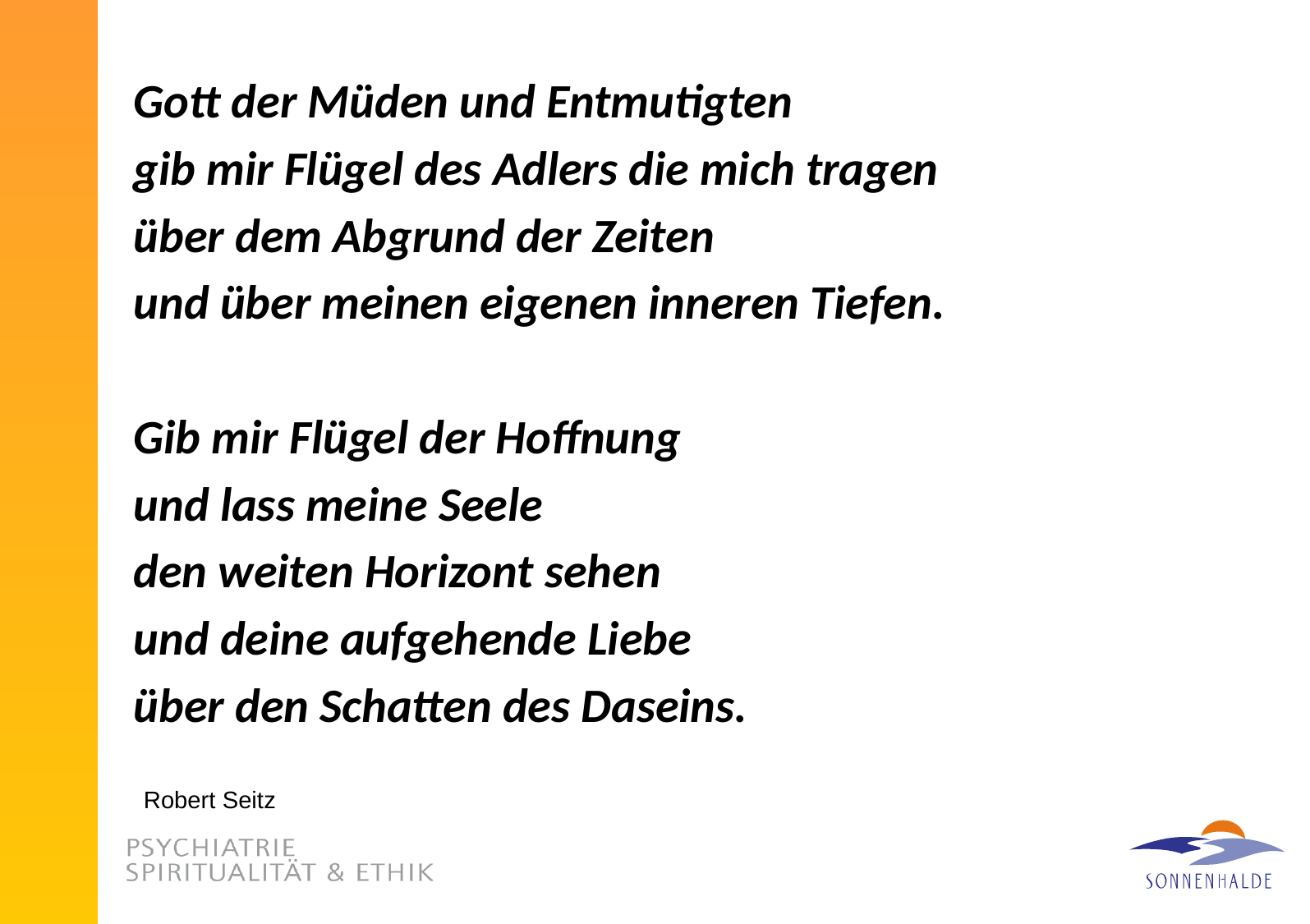

Gott der Müden und Entmutigten
gib mir Flügel des Adlers die mich tragen
über dem Abgrund der Zeiten
und über meinen eigenen inneren Tiefen.

Gib mir Flügel der Hoffnung
und lass meine Seele
den weiten Horizont sehen
und deine aufgehende Liebe
über den Schatten des Daseins.
Robert Seitz